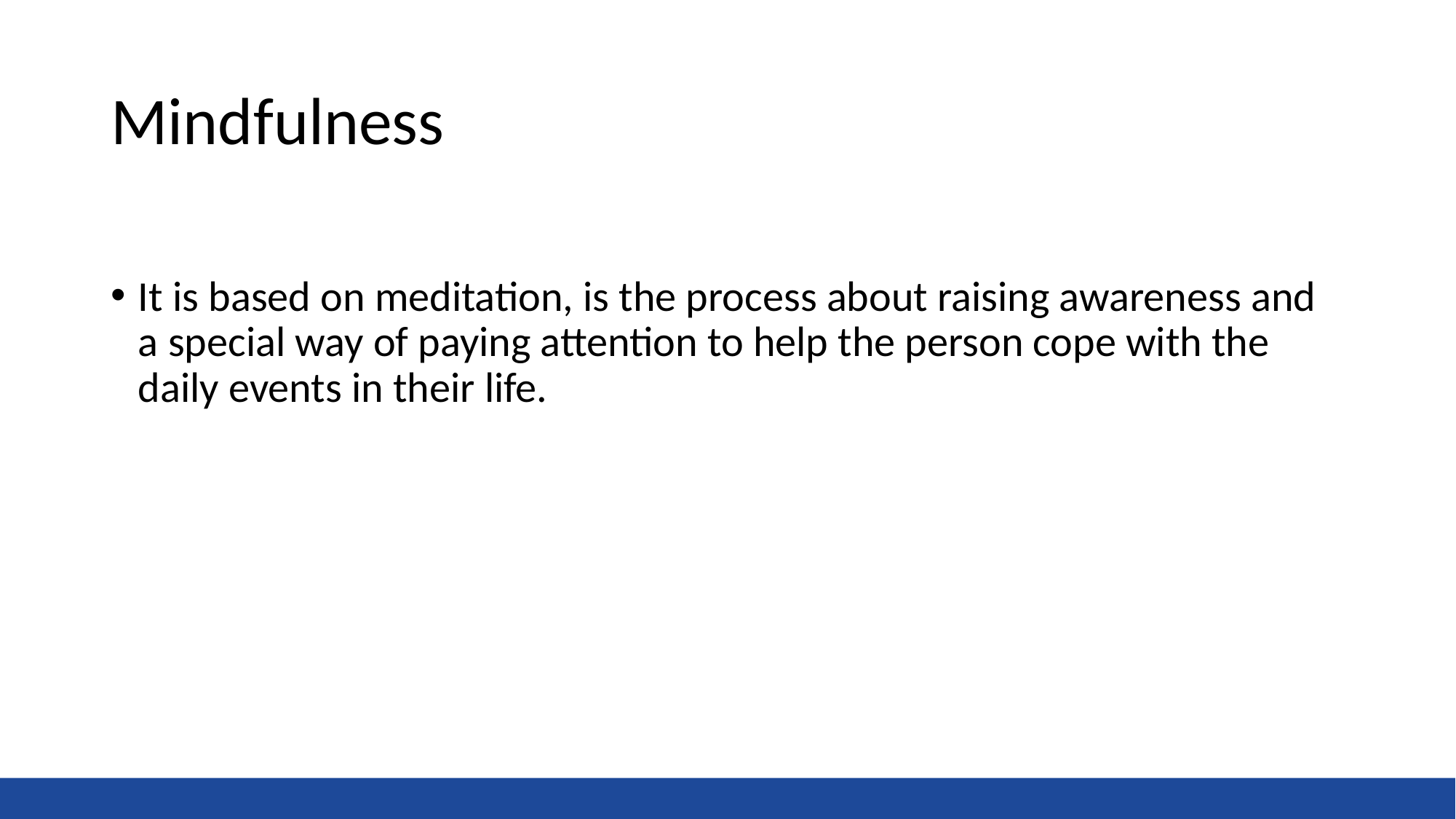

# Mindfulness
It is based on meditation, is the process about raising awareness and a special way of paying attention to help the person cope with the daily events in their life.